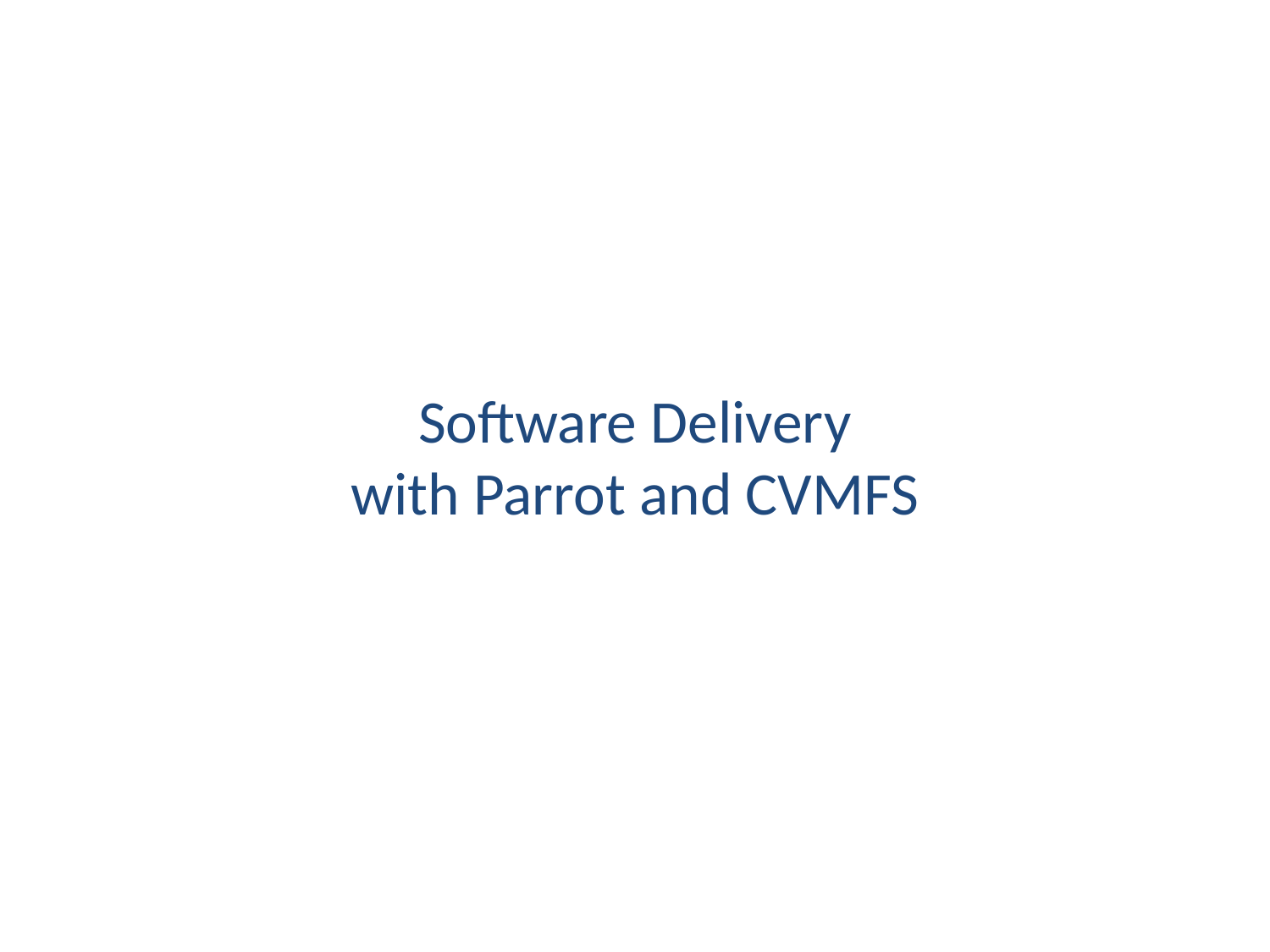

# Software Delivery with Parrot and CVMFS